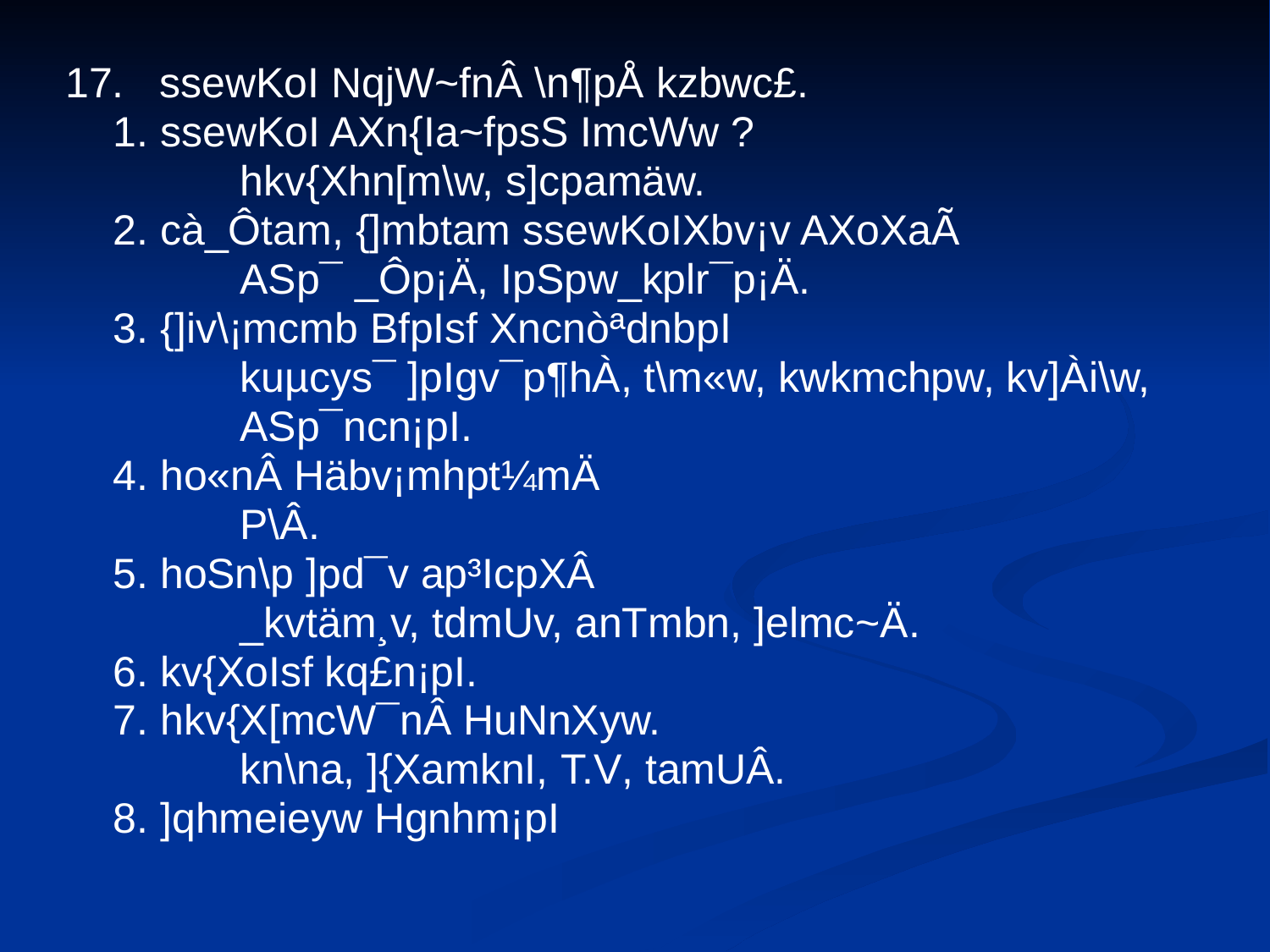

17.   ssewKoI NqjW~fnÂ \n¶pÅ kzbwc£.
	1. ssewKoI AXn{Ia~fpsS ImcWw ?
		hkv{Xhn[m\w, s]cpamäw.
	2. cà_Ôtam, {]mbtam ssewKoIXbv¡v AXoXaÃ
		ASp¯ _Ôp¡Ä, IpSpw_kplr¯p¡Ä.
	3. {]iv\¡mcmb BfpIsf XncnòªdnbpI
		kuµcys¯ ]pIgv¯p¶hÀ, t\m«w, kwkmchpw, kv]Ài\w,
		ASp¯ncn¡pI.
	4. ho«nÂ Häbv¡mhpt¼mÄ
		P\Â.
	5. hoSn\p ]pd¯v ap³IcpXÂ
		_kvtäm¸v, tdmUv, anTmbn, ]elmc~Ä.
	6. kv{XoIsf kq£n¡pI.
	7. hkv{X[mcW¯nÂ HuNnXyw.
		kn\na, ]{XamknI, T.V, tamUÂ.
	8. ]qhmeieyw Hgnhm¡pI